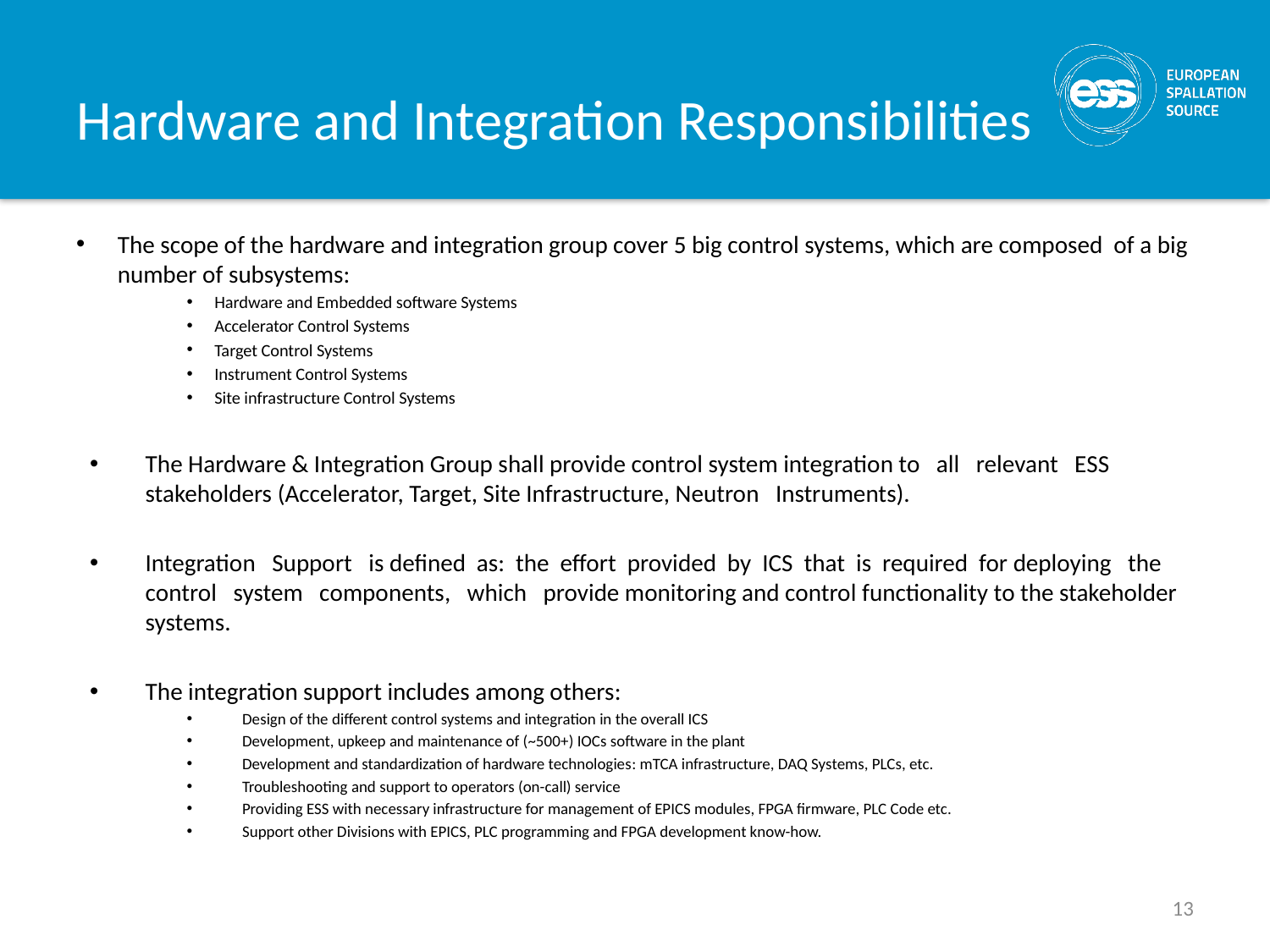

# Hardware and Integration Responsibilities
The scope of the hardware and integration group cover 5 big control systems, which are composed  of a big number of subsystems:
Hardware and Embedded software Systems
Accelerator Control Systems
Target Control Systems
Instrument Control Systems
Site infrastructure Control Systems

The Hardware & Integration Group shall provide control system integration to   all   relevant   ESS stakeholders (Accelerator, Target, Site Infrastructure, Neutron   Instruments).

Integration   Support   is defined  as:  the  effort  provided  by  ICS  that  is  required  for deploying   the   control   system   components,   which   provide monitoring and control functionality to the stakeholder systems.

The integration support includes among others:
Design of the different control systems and integration in the overall ICS
Development, upkeep and maintenance of (~500+) IOCs software in the plant
Development and standardization of hardware technologies: mTCA infrastructure, DAQ Systems, PLCs, etc.
Troubleshooting and support to operators (on-call) service
Providing ESS with necessary infrastructure for management of EPICS modules, FPGA firmware, PLC Code etc.
Support other Divisions with EPICS, PLC programming and FPGA development know-how.

13